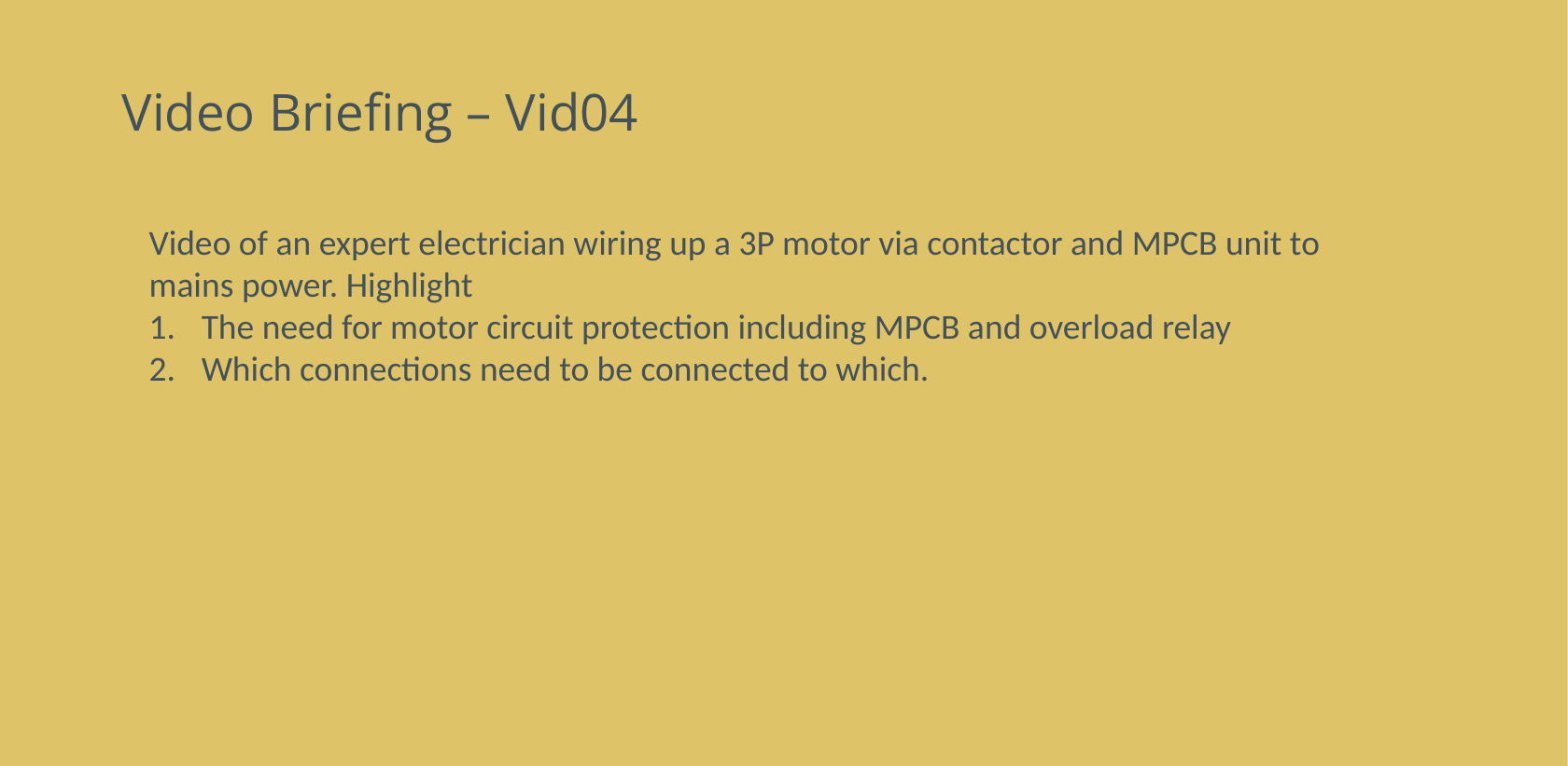

# Video Briefing – Vid04
Video of an expert electrician wiring up a 3P motor via contactor and MPCB unit to mains power. Highlight
The need for motor circuit protection including MPCB and overload relay
Which connections need to be connected to which.